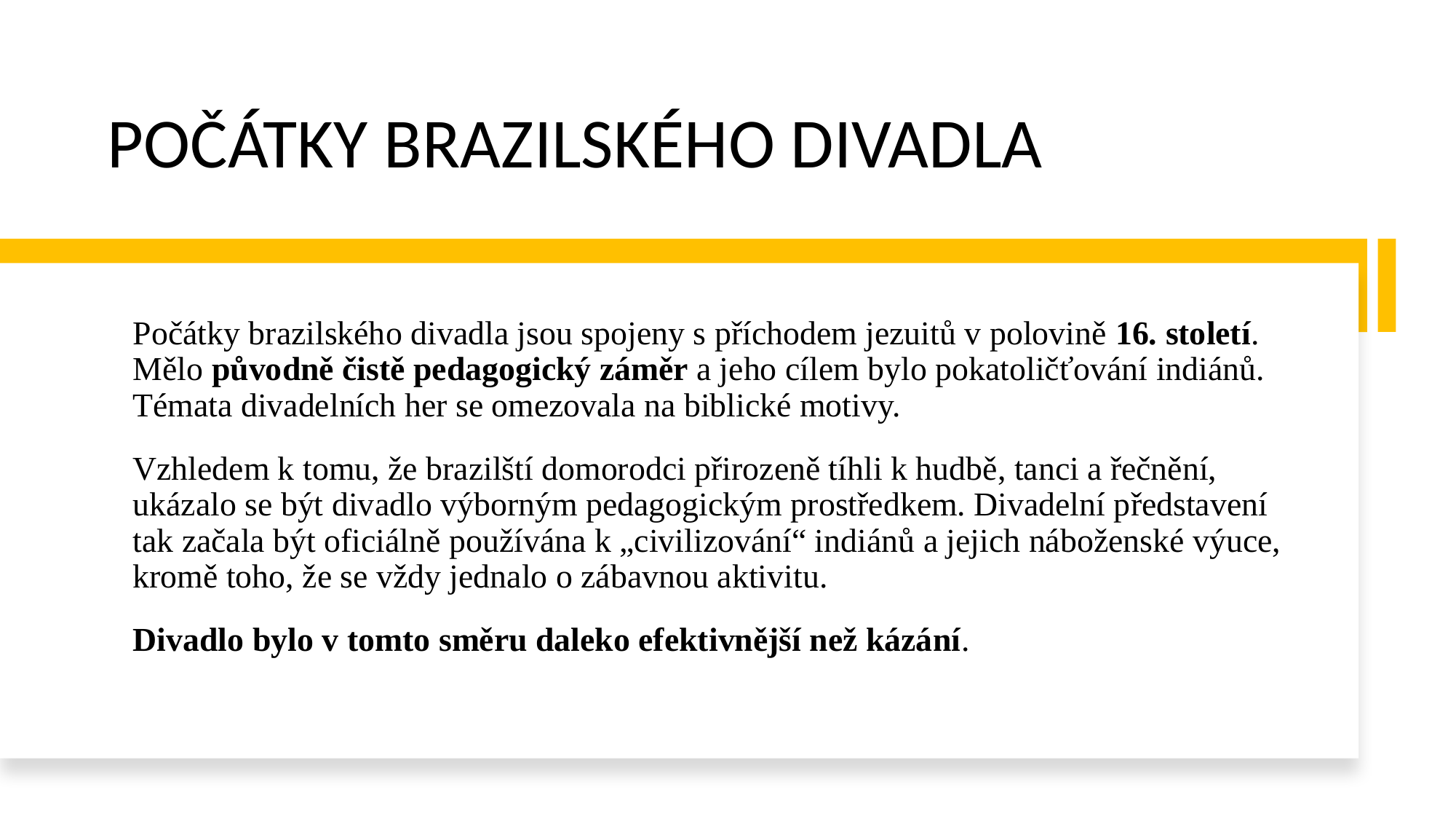

# POČÁTKY BRAZILSKÉHO DIVADLA

Počátky brazilského divadla jsou spojeny s příchodem jezuitů v polovině 16. století. Mělo původně čistě pedagogický záměr a jeho cílem bylo pokatoličťování indiánů. Témata divadelních her se omezovala na biblické motivy.
Vzhledem k tomu, že brazilští domorodci přirozeně tíhli k hudbě, tanci a řečnění, ukázalo se být divadlo výborným pedagogickým prostředkem. Divadelní představení tak začala být oficiálně používána k „civilizování“ indiánů a jejich náboženské výuce, kromě toho, že se vždy jednalo o zábavnou aktivitu.
Divadlo bylo v tomto směru daleko efektivnější než kázání.